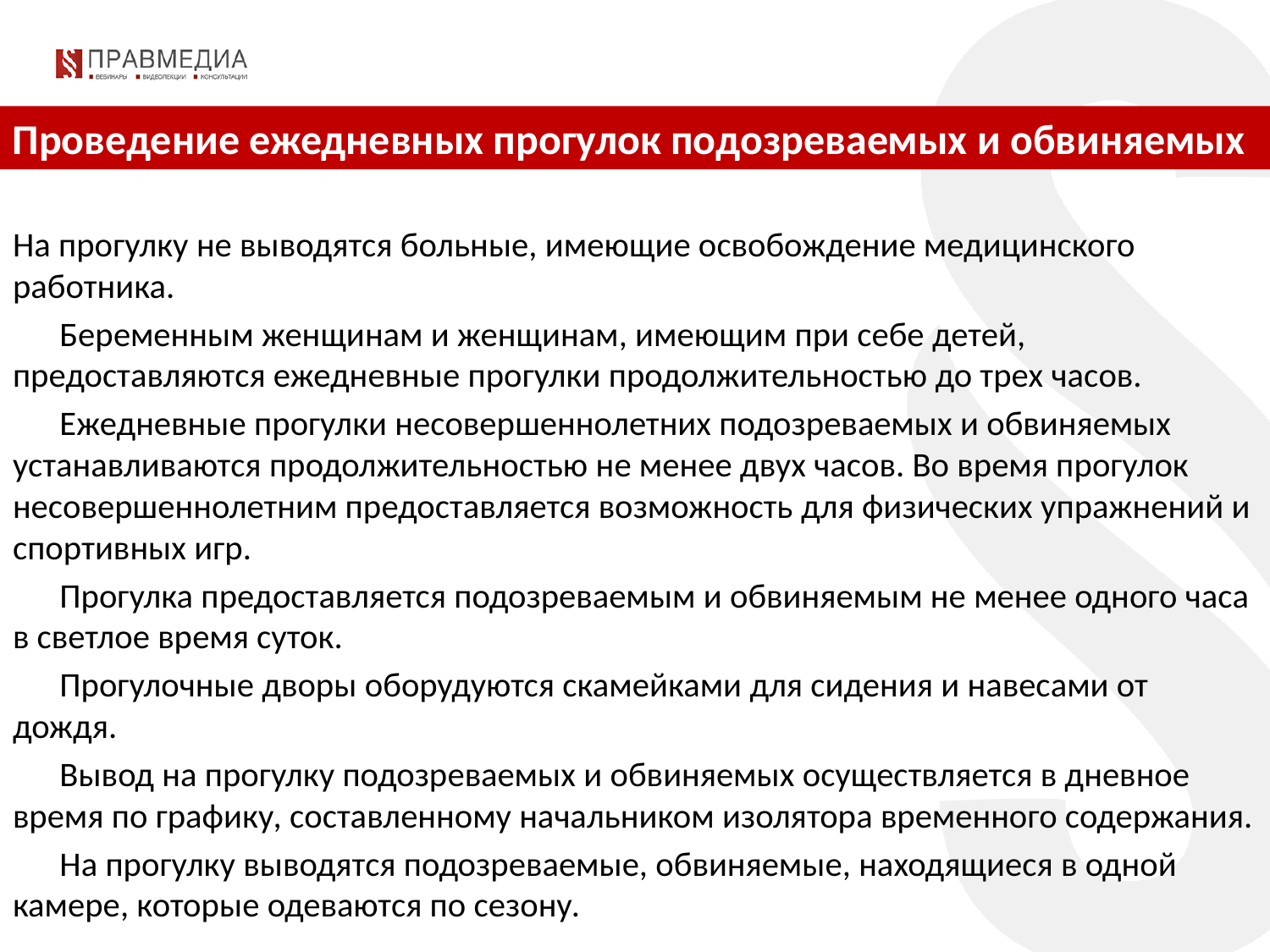

Проведение ежедневных прогулок подозреваемых и обвиняемых
На прогулку не выводятся больные, имеющие освобождение медицинского работника.
      Беременным женщинам и женщинам, имеющим при себе детей, предоставляются ежедневные прогулки продолжительностью до трех часов.
      Ежедневные прогулки несовершеннолетних подозреваемых и обвиняемых устанавливаются продолжительностью не менее двух часов. Во время прогулок несовершеннолетним предоставляется возможность для физических упражнений и спортивных игр.
      Прогулка предоставляется подозреваемым и обвиняемым не менее одного часа в светлое время суток.
      Прогулочные дворы оборудуются скамейками для сидения и навесами от дождя.
      Вывод на прогулку подозреваемых и обвиняемых осуществляется в дневное время по графику, составленному начальником изолятора временного содержания.
      На прогулку выводятся подозреваемые, обвиняемые, находящиеся в одной камере, которые одеваются по сезону.